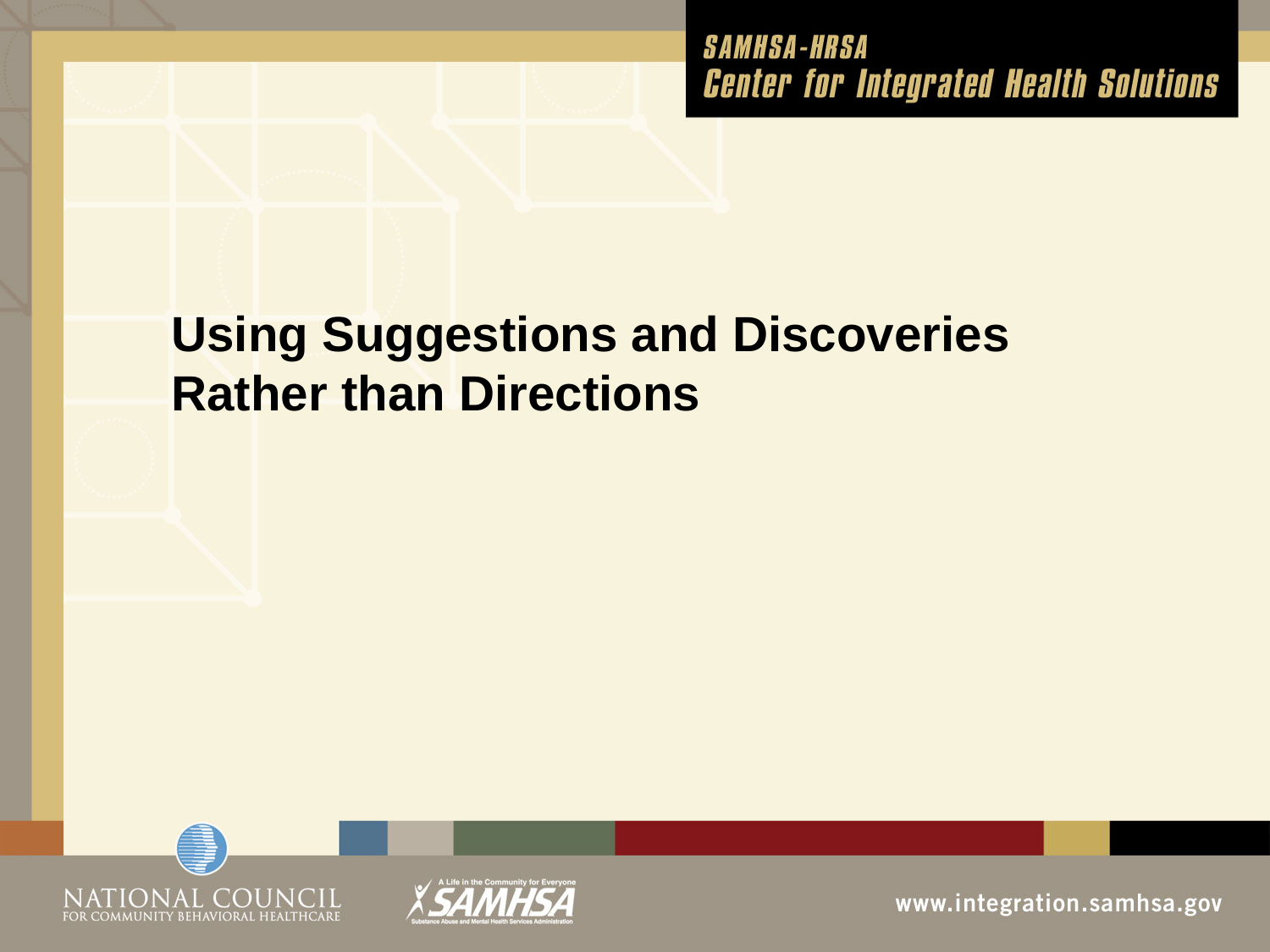

# Using Suggestions and Discoveries Rather than Directions